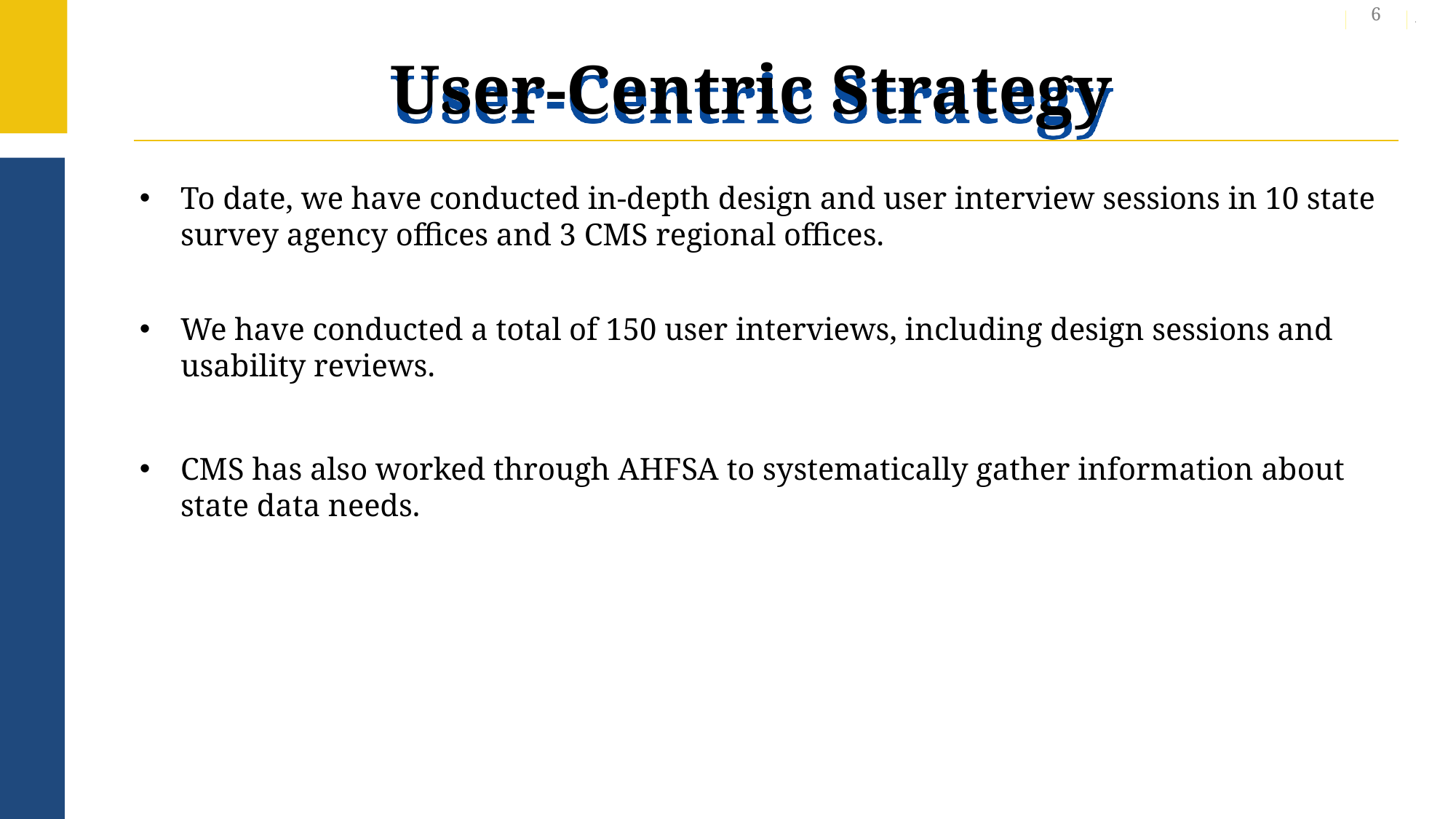

6
# User-Centric Strategy
To date, we have conducted in-depth design and user interview sessions in 10 state survey agency offices and 3 CMS regional offices.

We have conducted a total of 150 user interviews, including design sessions and usability reviews.

CMS has also worked through AHFSA to systematically gather information about state data needs.